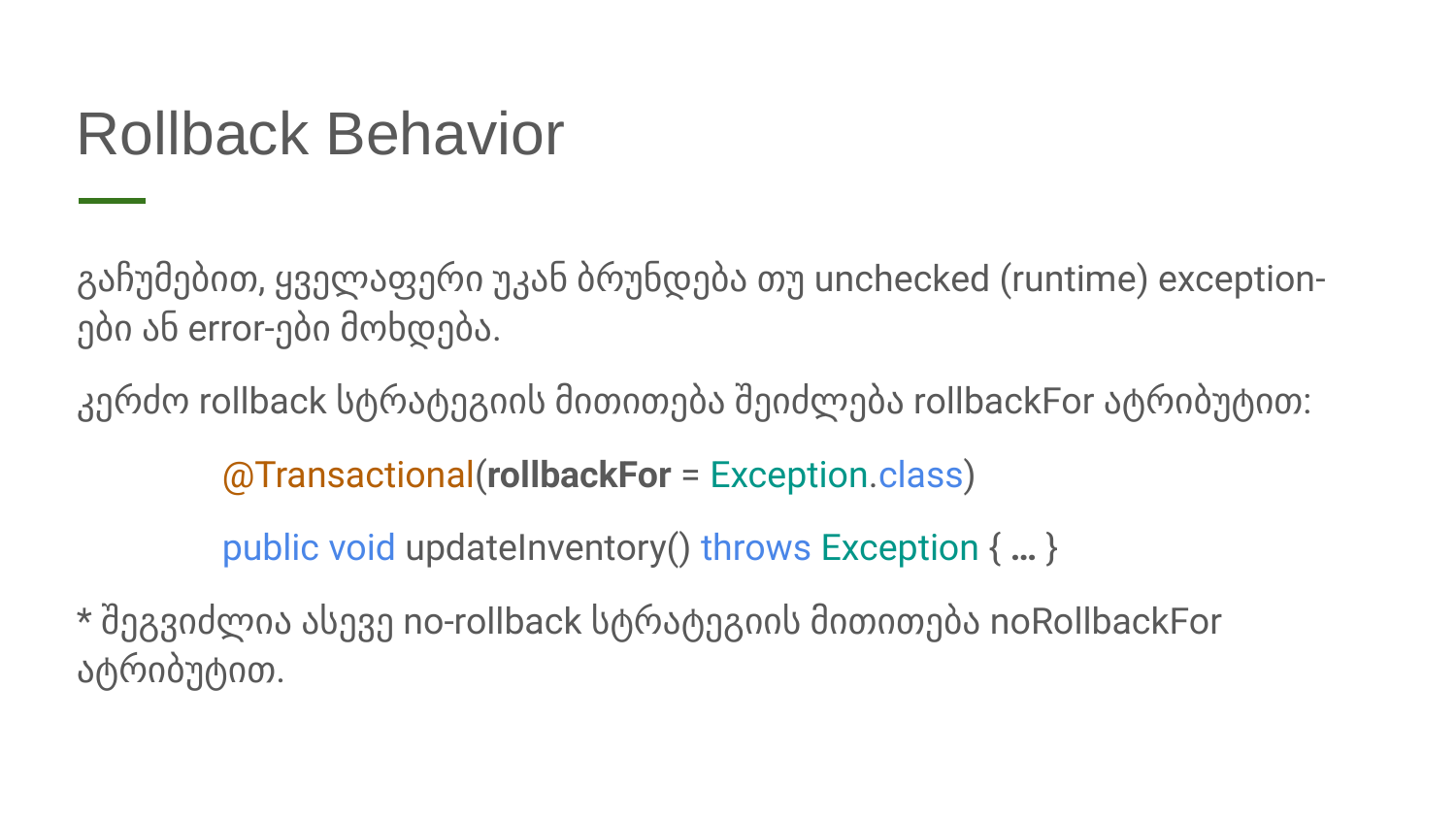

# Rollback Behavior
გაჩუმებით, ყველაფერი უკან ბრუნდება თუ unchecked (runtime) exception-ები ან error-ები მოხდება.
კერძო rollback სტრატეგიის მითითება შეიძლება rollbackFor ატრიბუტით:
@Transactional(rollbackFor = Exception.class)
public void updateInventory() throws Exception { … }
* შეგვიძლია ასევე no-rollback სტრატეგიის მითითება noRollbackFor ატრიბუტით.